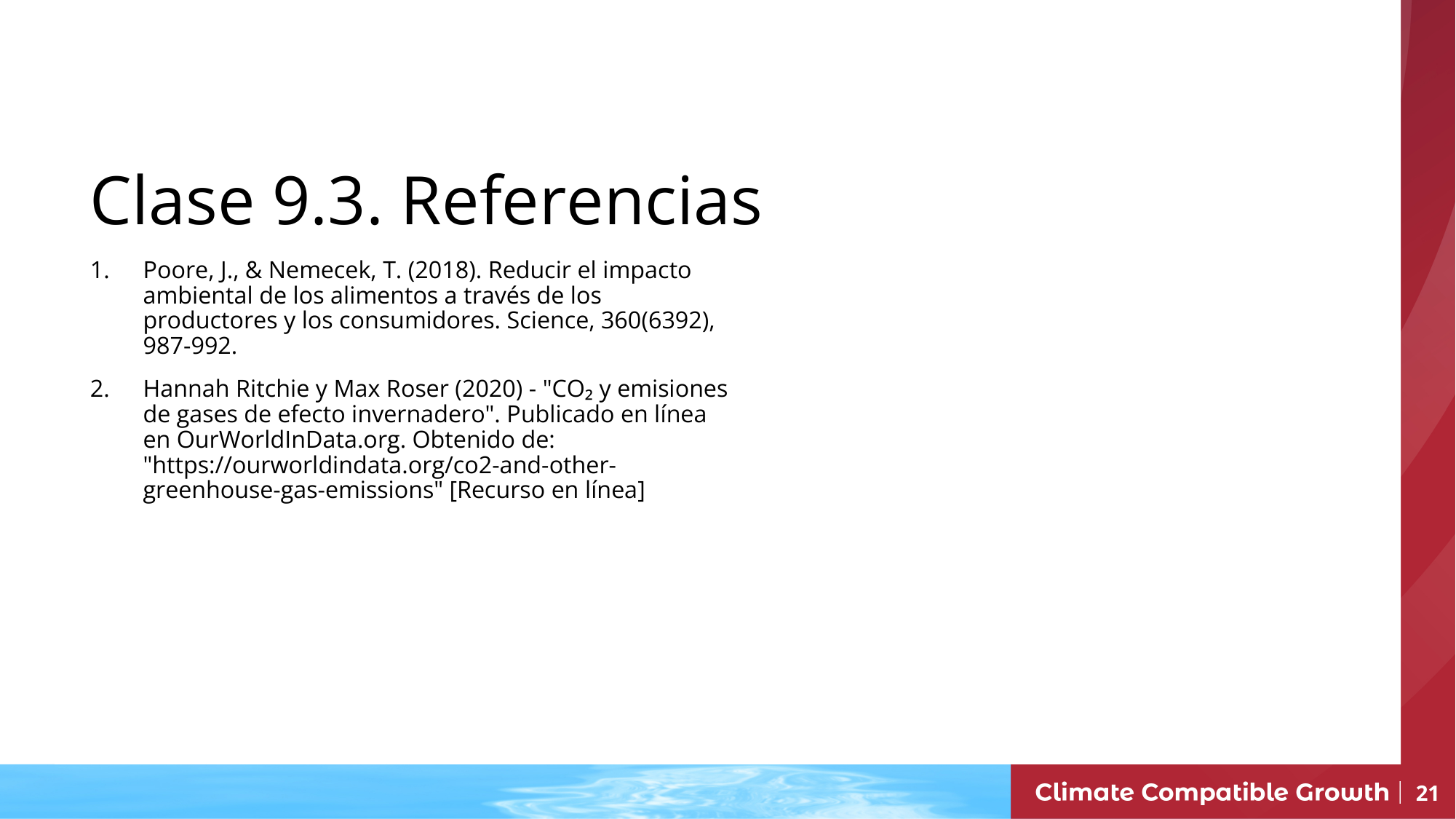

Clase 9.3. Referencias
Poore, J., & Nemecek, T. (2018). Reducir el impacto ambiental de los alimentos a través de los productores y los consumidores. Science, 360(6392), 987-992.
Hannah Ritchie y Max Roser (2020) - "CO₂ y emisiones de gases de efecto invernadero". Publicado en línea en OurWorldInData.org. Obtenido de: "https://ourworldindata.org/co2-and-other-greenhouse-gas-emissions" [Recurso en línea]

21